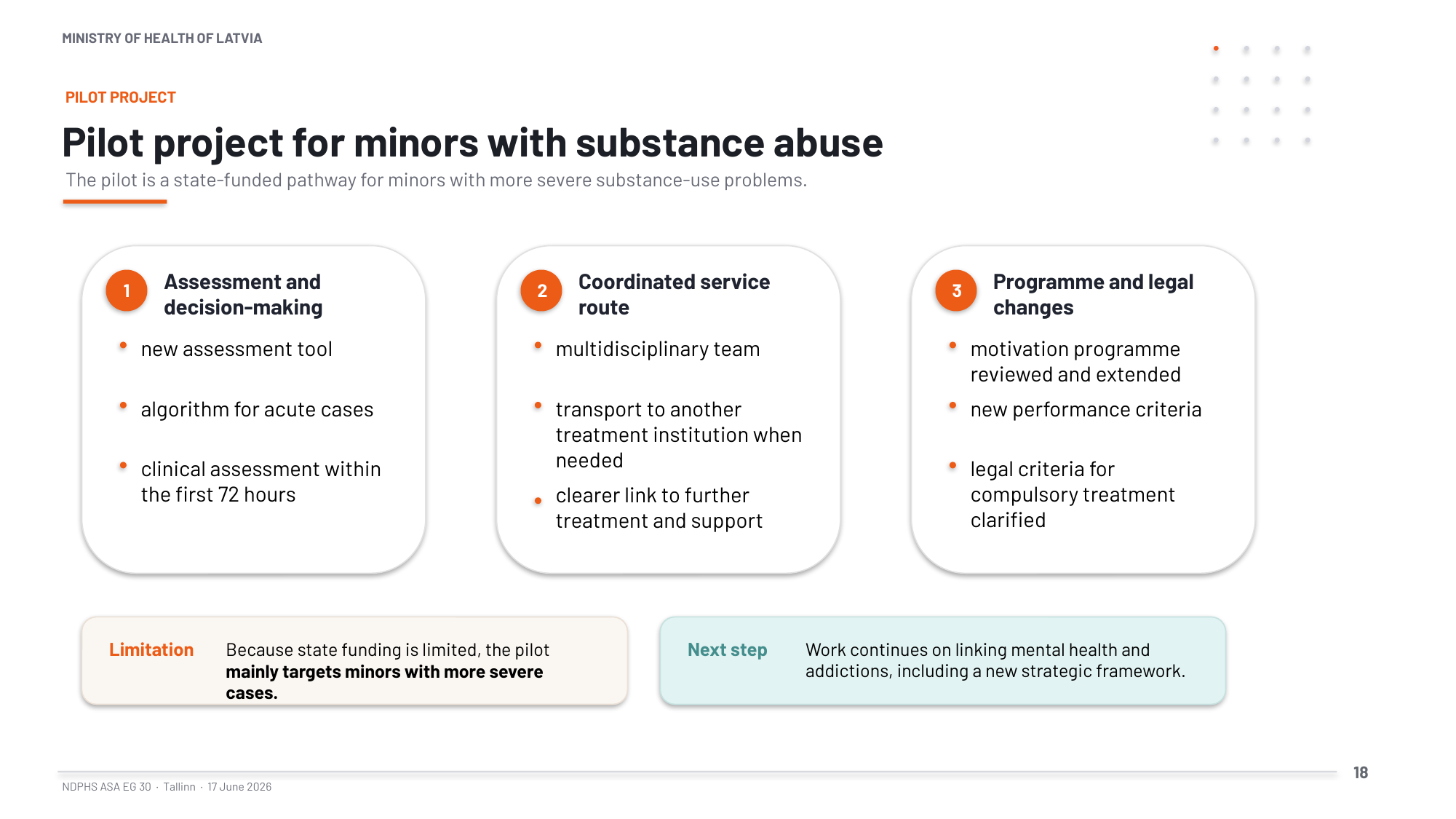

MINISTRY OF HEALTH OF LATVIA

PILOT PROJECT

Pilot project for minors with substance abuse

The pilot is a state-funded pathway for minors with more severe substance-use problems.

Assessment and decision-making
Coordinated service route
Programme and legal changes
1
2
3
new assessment tool
multidisciplinary team
motivation programme reviewed and extended

algorithm for acute cases
transport to another treatment institution when needed
new performance criteria

clinical assessment within the first 72 hours
legal criteria for compulsory treatment clarified

clearer link to further treatment and support

Limitation
Because state funding is limited, the pilot mainly targets minors with more severe cases.
Next step
Work continues on linking mental health and addictions, including a new strategic framework.
18

NDPHS ASA EG 30  ·  Tallinn  ·  17 June 2026